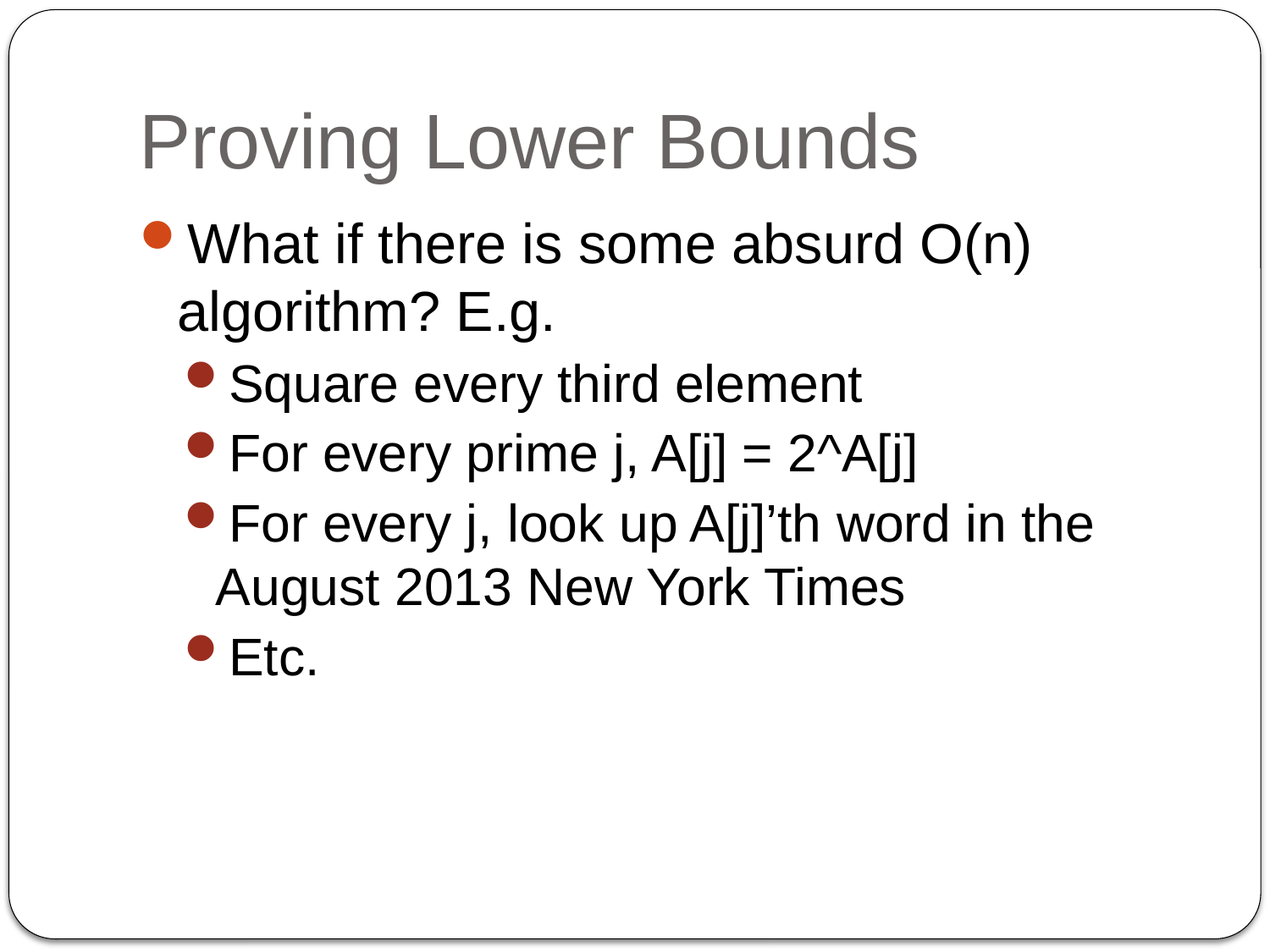

# Proving Lower Bounds
What if there is some absurd O(n) algorithm? E.g.
Square every third element
For every prime j, A[j] = 2^A[j]
For every j, look up A[j]’th word in the August 2013 New York Times
Etc.